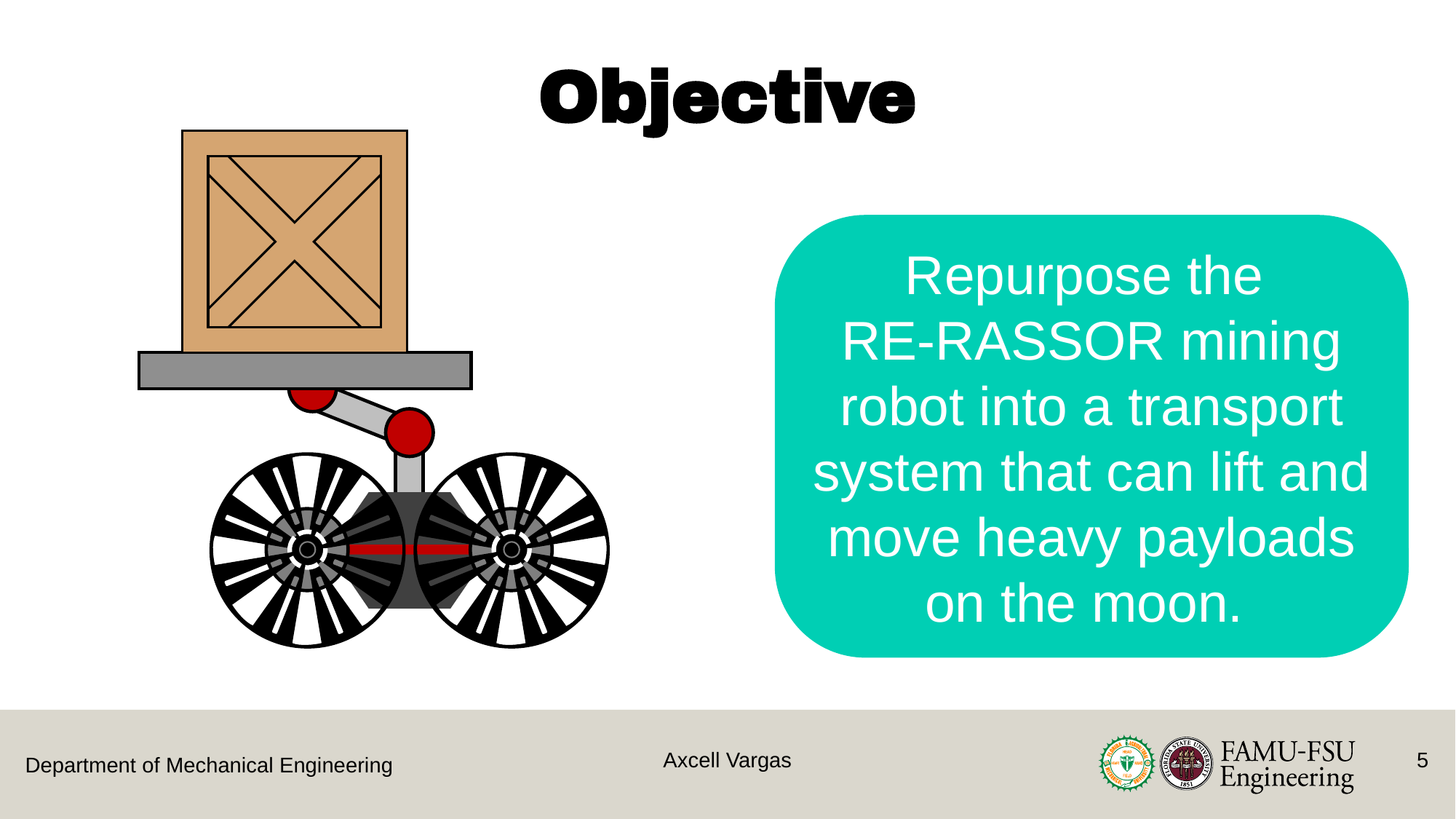

Objective

Repurpose the
RE-RASSOR mining robot into a transport system that can lift and move heavy payloads on the moon.

Axcell Vargas

5